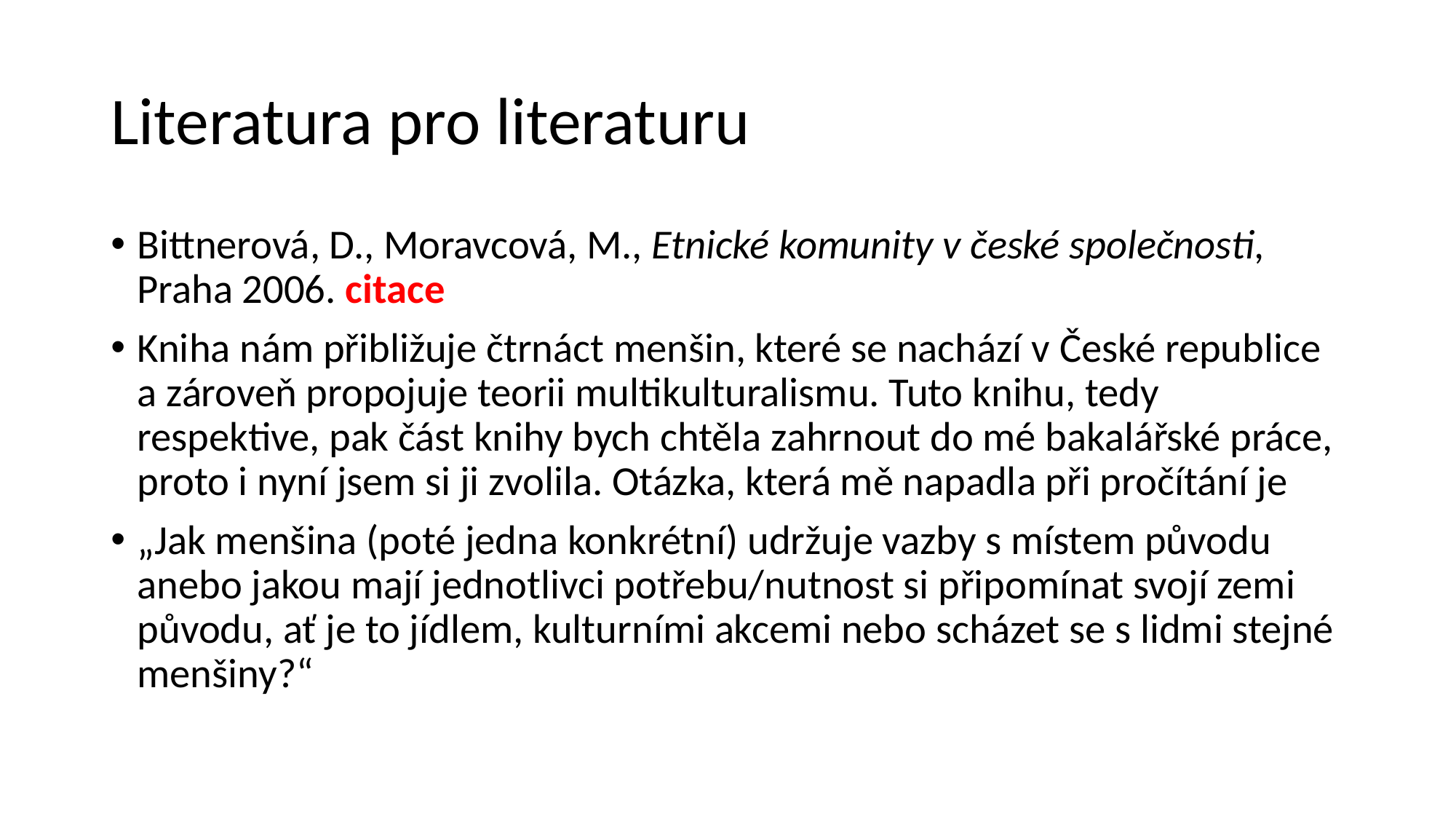

# Literatura pro literaturu
Bittnerová, D., Moravcová, M., Etnické komunity v české společnosti, Praha 2006. citace
Kniha nám přibližuje čtrnáct menšin, které se nachází v České republice a zároveň propojuje teorii multikulturalismu. Tuto knihu, tedy respektive, pak část knihy bych chtěla zahrnout do mé bakalářské práce, proto i nyní jsem si ji zvolila. Otázka, která mě napadla při pročítání je
„Jak menšina (poté jedna konkrétní) udržuje vazby s místem původu anebo jakou mají jednotlivci potřebu/nutnost si připomínat svojí zemi původu, ať je to jídlem, kulturními akcemi nebo scházet se s lidmi stejné menšiny?“